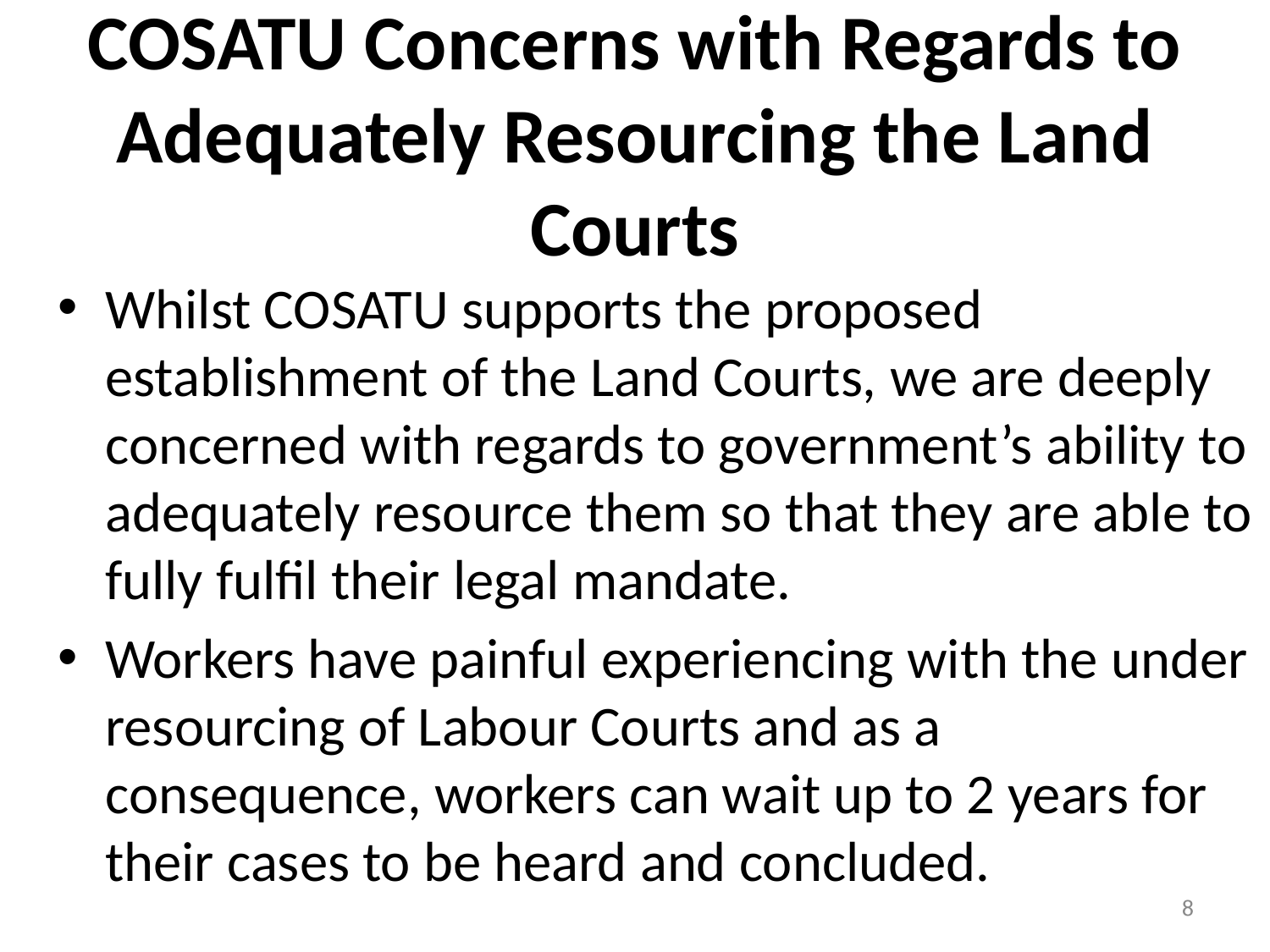

# COSATU Concerns with Regards to Adequately Resourcing the Land Courts
Whilst COSATU supports the proposed establishment of the Land Courts, we are deeply concerned with regards to government’s ability to adequately resource them so that they are able to fully fulfil their legal mandate.
Workers have painful experiencing with the under resourcing of Labour Courts and as a consequence, workers can wait up to 2 years for their cases to be heard and concluded.
8